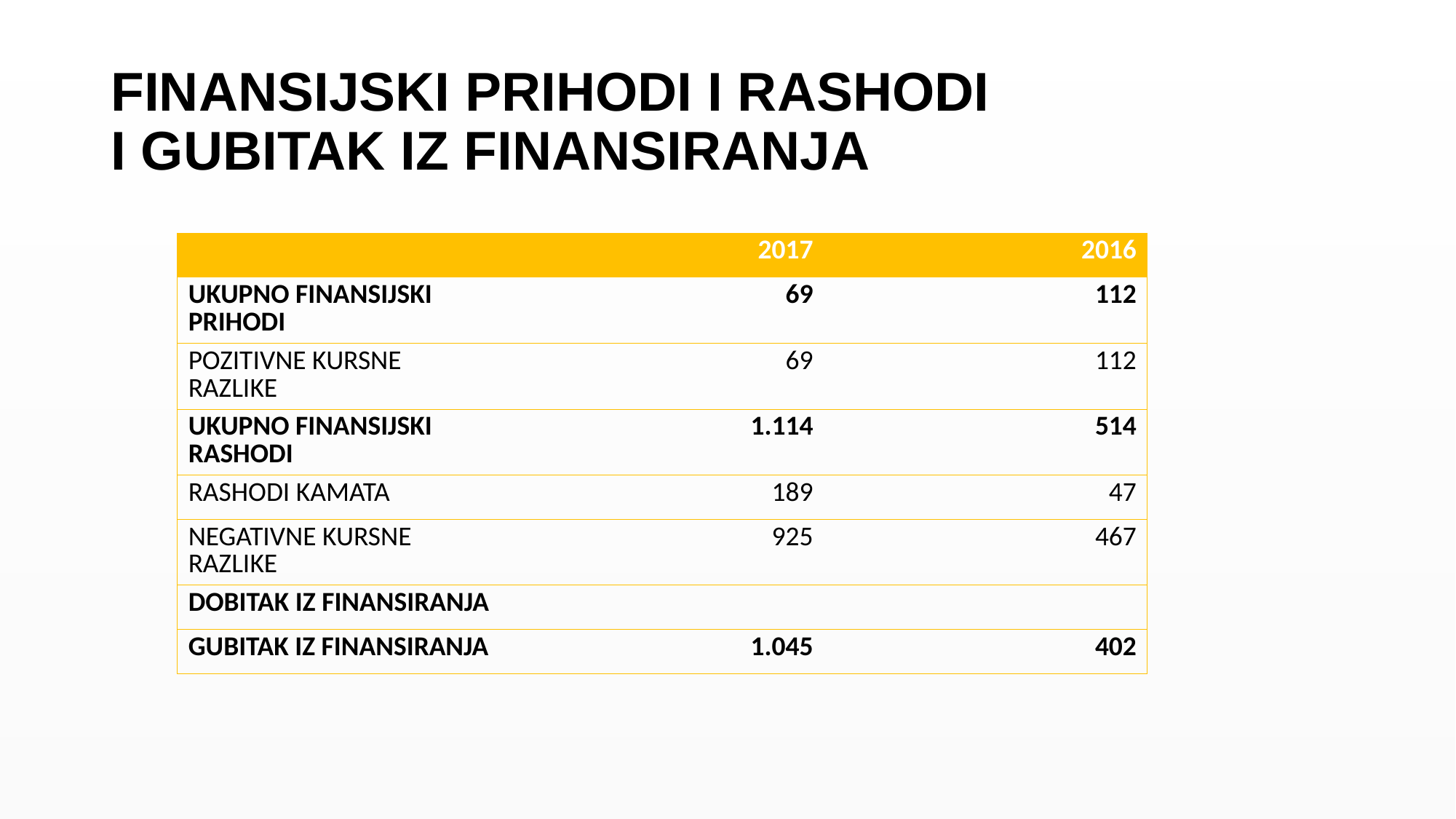

# FINANSIJSKI PRIHODI I RASHODI I GUBITAK IZ FINANSIRANJA
|  | 2017 | 2016 |
| --- | --- | --- |
| UKUPNO FINANSIJSKI PRIHODI | 69 | 112 |
| POZITIVNE KURSNE RAZLIKE | 69 | 112 |
| UKUPNO FINANSIJSKI RASHODI | 1.114 | 514 |
| RASHODI KAMATA | 189 | 47 |
| NEGATIVNE KURSNE RAZLIKE | 925 | 467 |
| DOBITAK IZ FINANSIRANJA |  |  |
| GUBITAK IZ FINANSIRANJA | 1.045 | 402 |